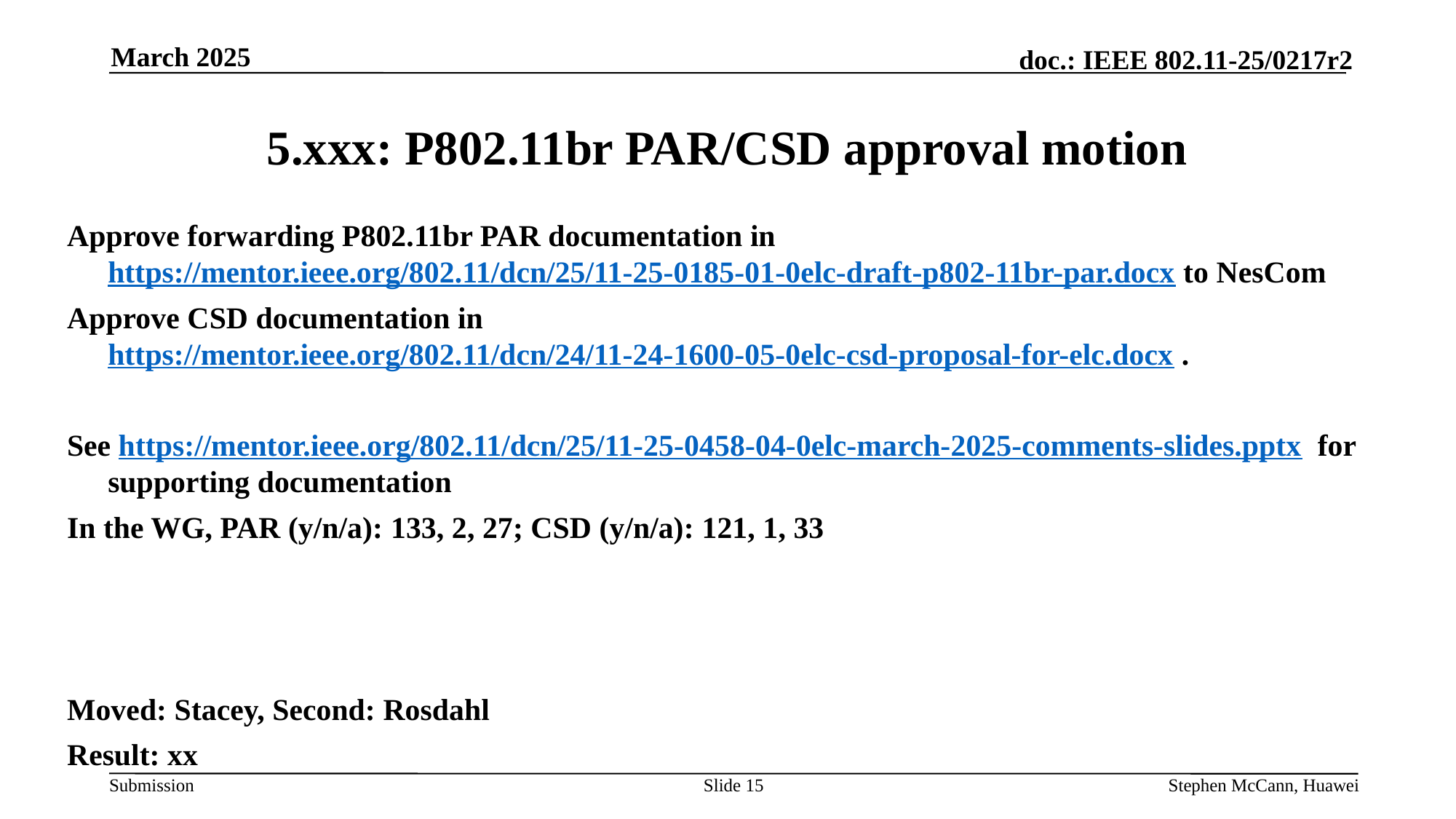

March 2025
# 5.xxx: P802.11br PAR/CSD approval motion
Approve forwarding P802.11br PAR documentation in https://mentor.ieee.org/802.11/dcn/25/11-25-0185-01-0elc-draft-p802-11br-par.docx to NesCom
Approve CSD documentation in https://mentor.ieee.org/802.11/dcn/24/11-24-1600-05-0elc-csd-proposal-for-elc.docx .

See https://mentor.ieee.org/802.11/dcn/25/11-25-0458-04-0elc-march-2025-comments-slides.pptx  for supporting documentation
In the WG, PAR (y/n/a): 133, 2, 27; CSD (y/n/a): 121, 1, 33

Moved: Stacey, Second: Rosdahl
Result: xx

Slide 15
Stephen McCann, Huawei